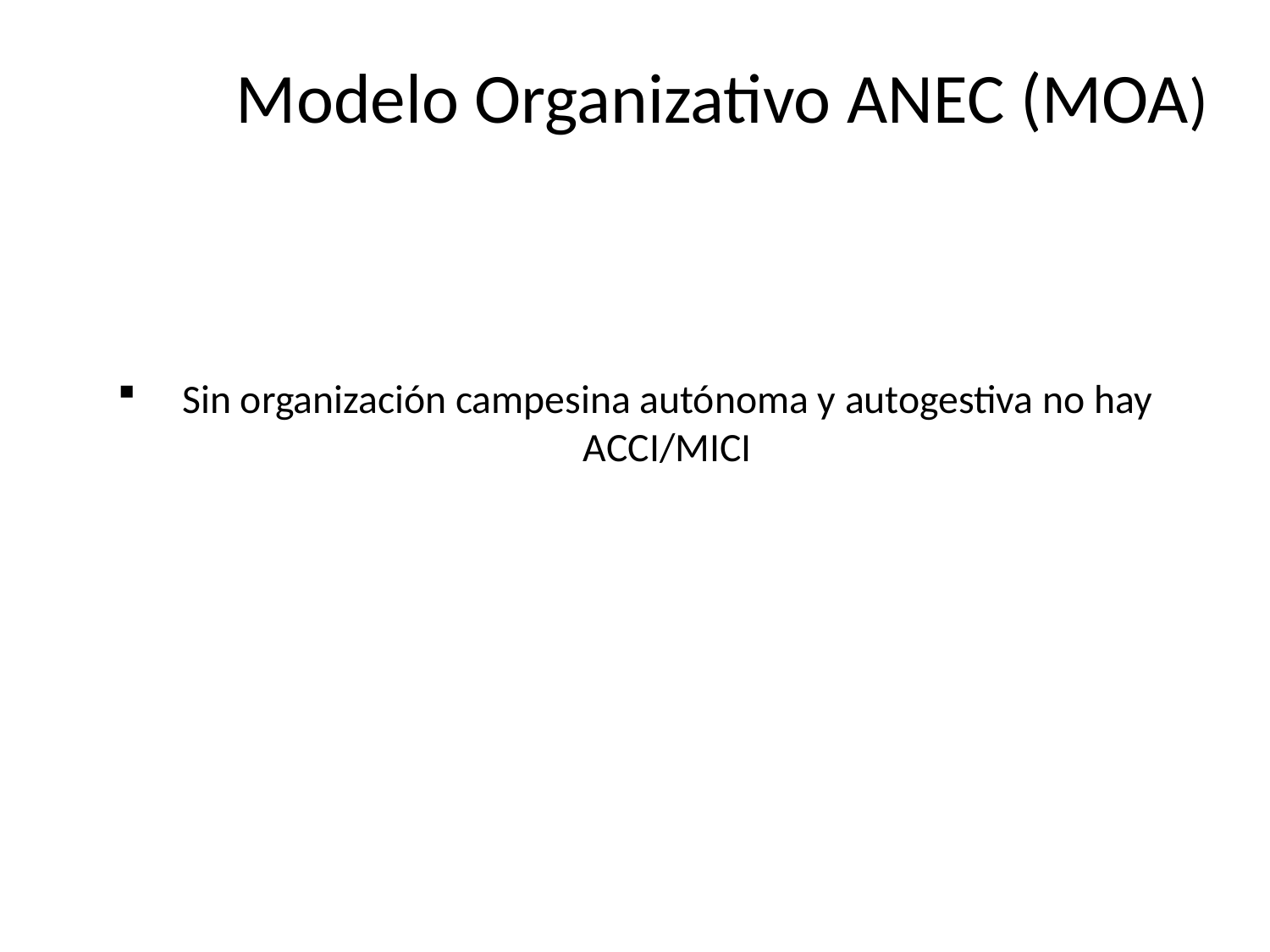

Modelo Organizativo ANEC (MOA)
# Sin organización campesina autónoma y autogestiva no hay ACCI/MICI